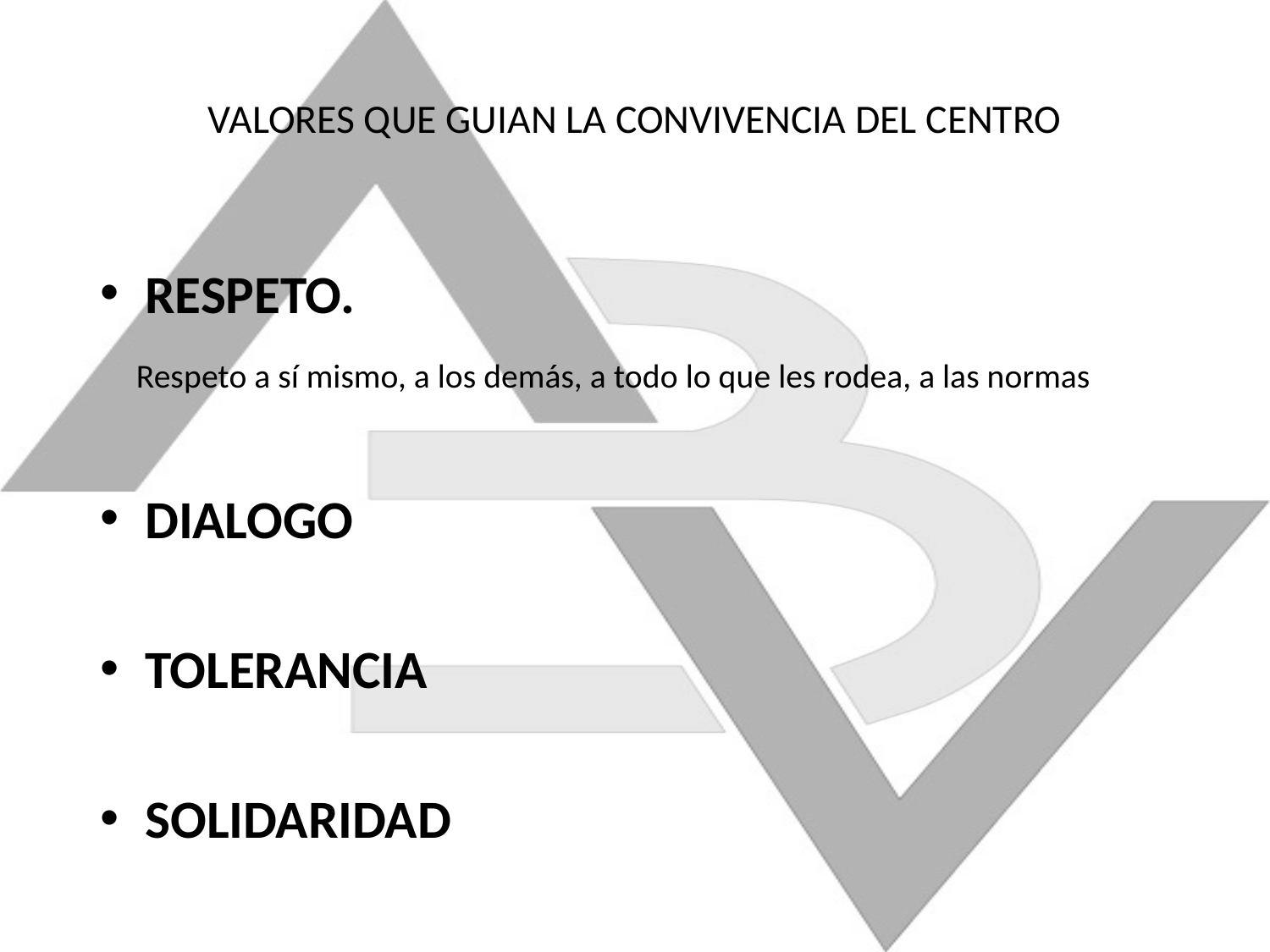

# VALORES QUE GUIAN LA CONVIVENCIA DEL CENTRO
RESPETO.
   Respeto a sí mismo, a los demás, a todo lo que les rodea, a las normas

DIALOGO

TOLERANCIA

SOLIDARIDAD